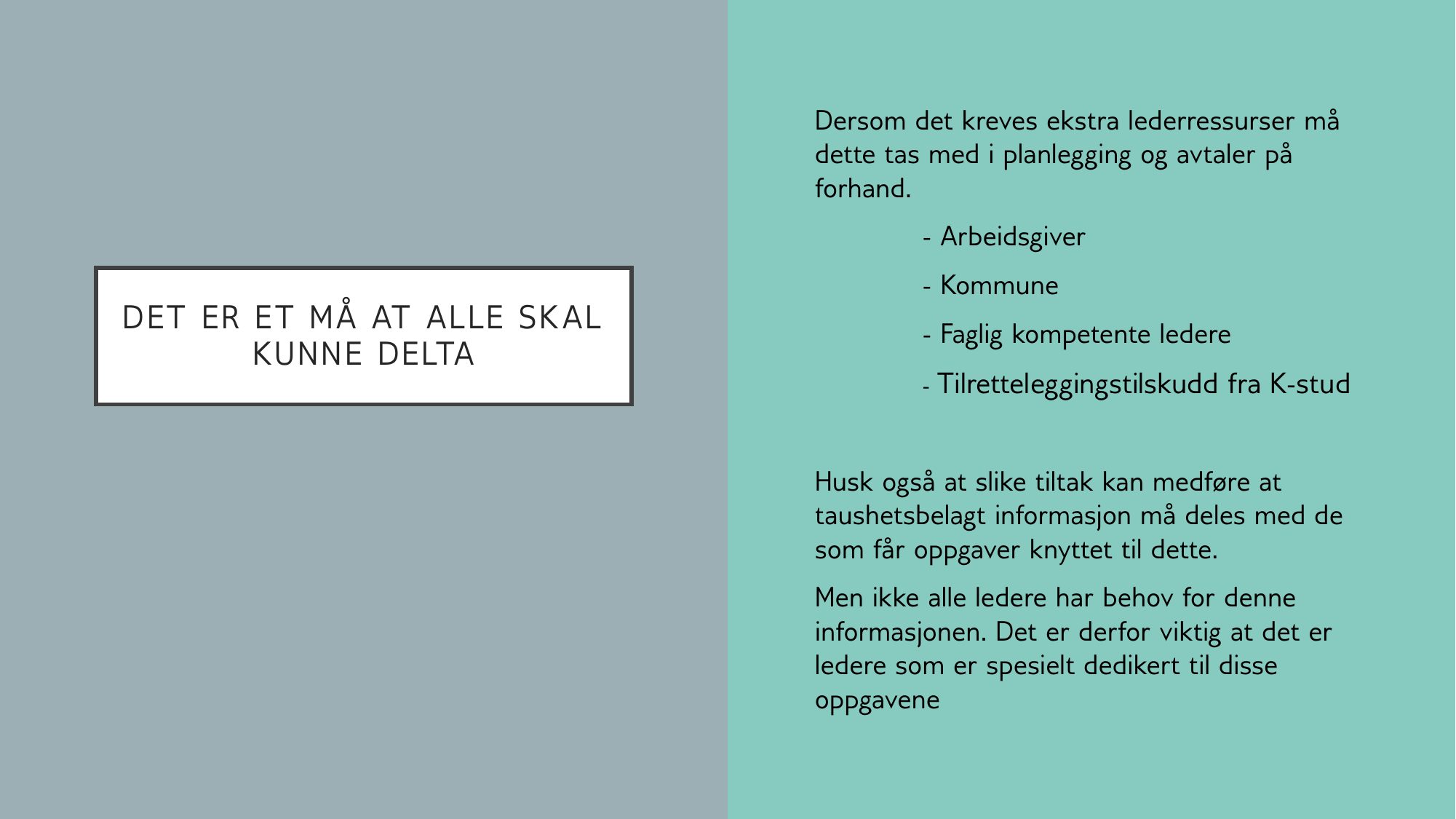

Dersom det kreves ekstra lederressurser må dette tas med i planlegging og avtaler på forhand.
	- Arbeidsgiver
	- Kommune
	- Faglig kompetente ledere
- Tilretteleggingstilskudd fra K-stud

Husk også at slike tiltak kan medføre at taushetsbelagt informasjon må deles med de som får oppgaver knyttet til dette.
Men ikke alle ledere har behov for denne informasjonen. Det er derfor viktig at det er ledere som er spesielt dedikert til disse oppgavene
# Det er et må at alle skal kunne delta